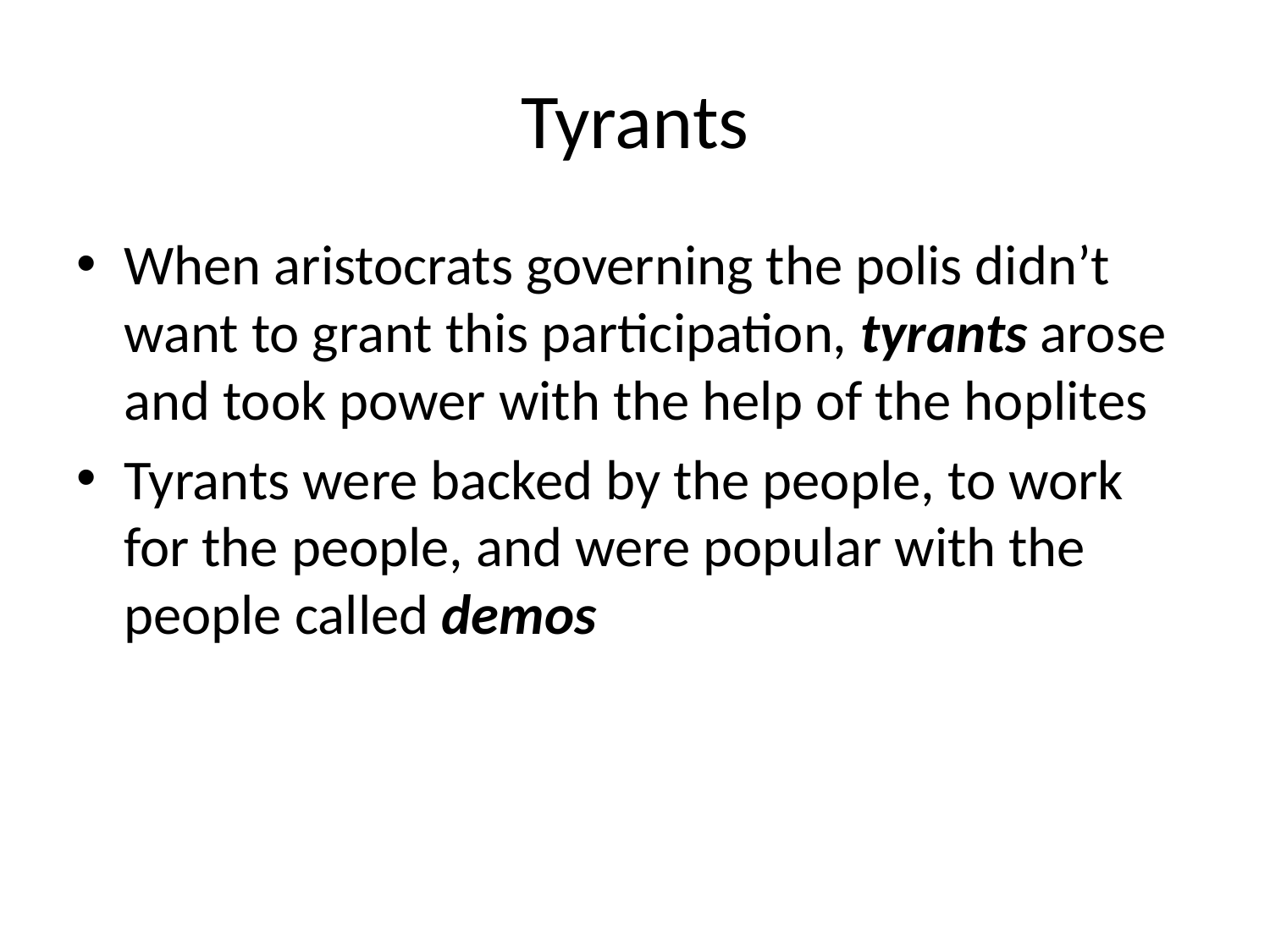

# Tyrants
When aristocrats governing the polis didn’t want to grant this participation, tyrants arose and took power with the help of the hoplites
Tyrants were backed by the people, to work for the people, and were popular with the people called demos